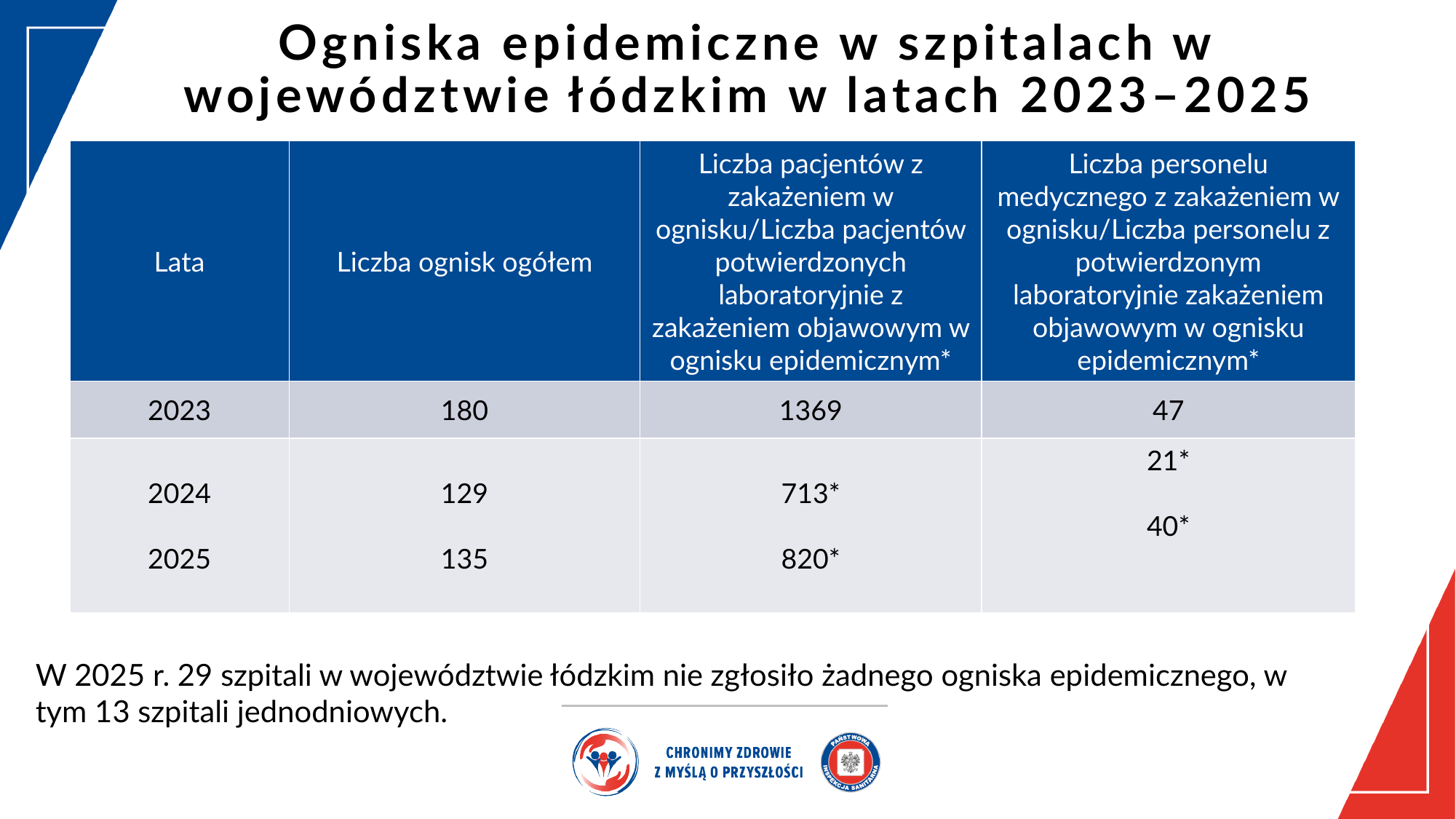

# Ogniska epidemiczne w szpitalach w województwie łódzkim w latach 2023–2025
| Lata | Liczba ognisk ogółem | Liczba pacjentów z zakażeniem w ognisku/Liczba pacjentów potwierdzonych laboratoryjnie z zakażeniem objawowym w ognisku epidemicznym\* | Liczba personelu medycznego z zakażeniem w ognisku/Liczba personelu z potwierdzonym laboratoryjnie zakażeniem objawowym w ognisku epidemicznym\* |
| --- | --- | --- | --- |
| 2023 | 180 | 1369 | 47 |
| 2024 2025 | 129 135 | 713\* 820\* | 21\* 40\* |
W 2025 r. 29 szpitali w województwie łódzkim nie zgłosiło żadnego ogniska epidemicznego, w tym 13 szpitali jednodniowych.